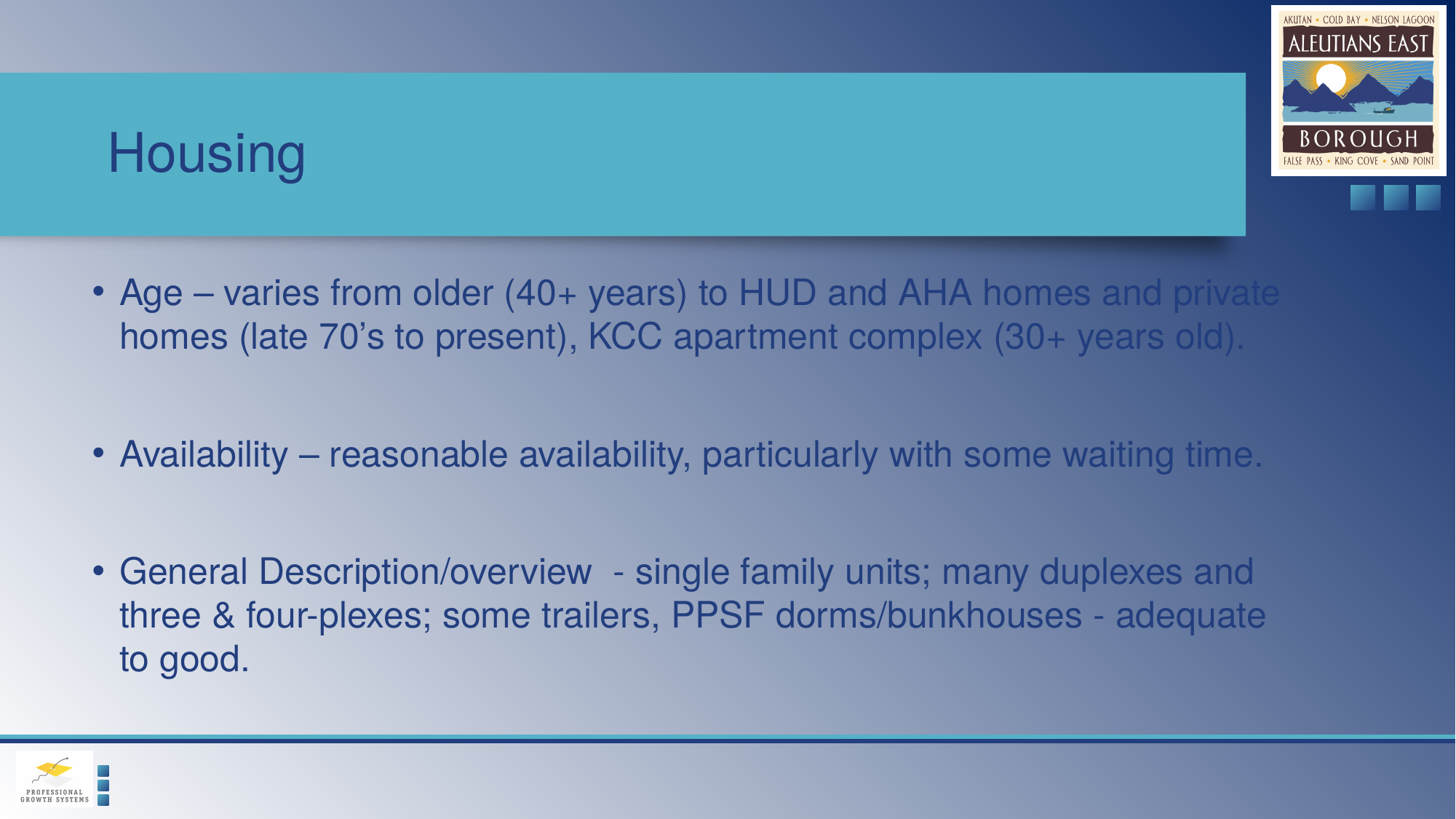

# Housing

Age – varies from older (40+ years) to HUD and AHA homes and private homes (late 70’s to present), KCC apartment complex (30+ years old).

Availability – reasonable availability, particularly with some waiting time.

General Description/overview  - single family units; many duplexes and three & four-plexes; some trailers, PPSF dorms/bunkhouses - adequate to good.